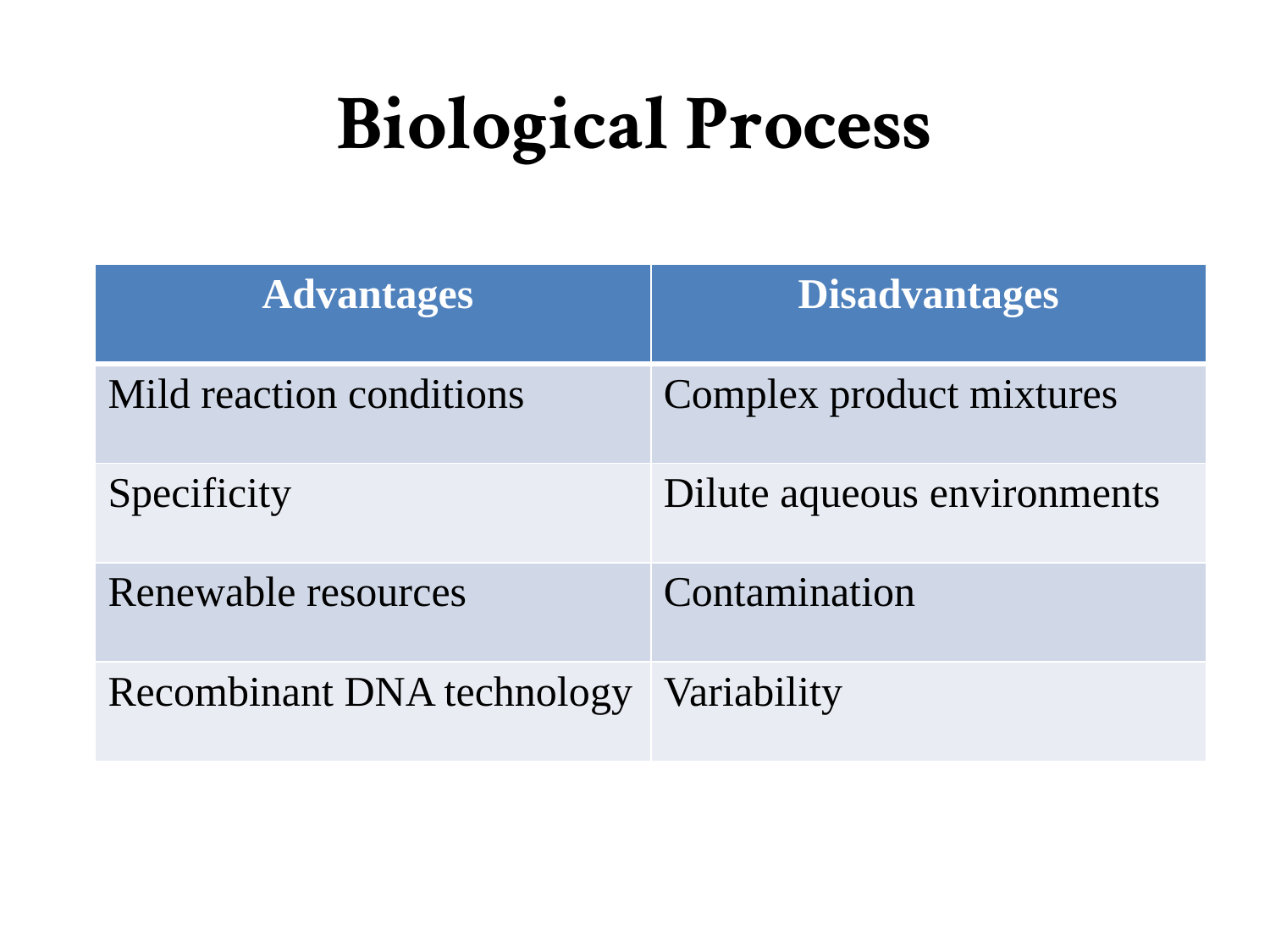

# Biological Process
| Advantages | Disadvantages |
| --- | --- |
| Mild reaction conditions | Complex product mixtures |
| Specificity | Dilute aqueous environments |
| Renewable resources | Contamination |
| Recombinant DNA technology | Variability |